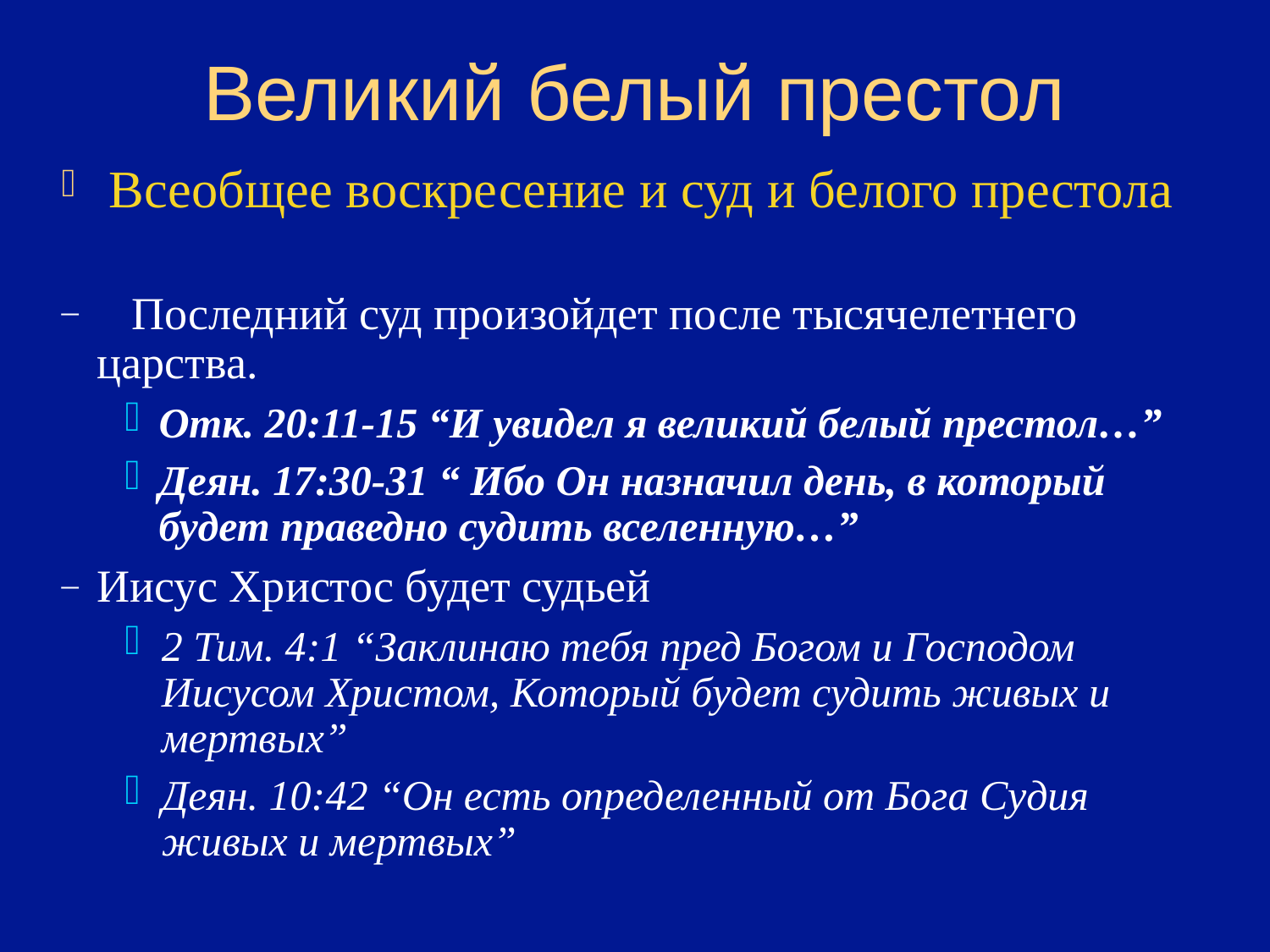

# Великий белый престол
Всеобщее воскресение и суд и белого престола

   Последний суд произойдет после тысячелетнего царства.
Отк. 20:11-15 “И увидел я великий белый престол…”
Деян. 17:30-31 “ Ибо Он назначил день, в который будет праведно судить вселенную…”
Иисус Христос будет судьей
2 Тим. 4:1 “Заклинаю тебя пред Богом и Господом Иисусом Христом, Который будет судить живых и мертвых”
Деян. 10:42 “Он есть определенный от Бога Судия живых и мертвых”